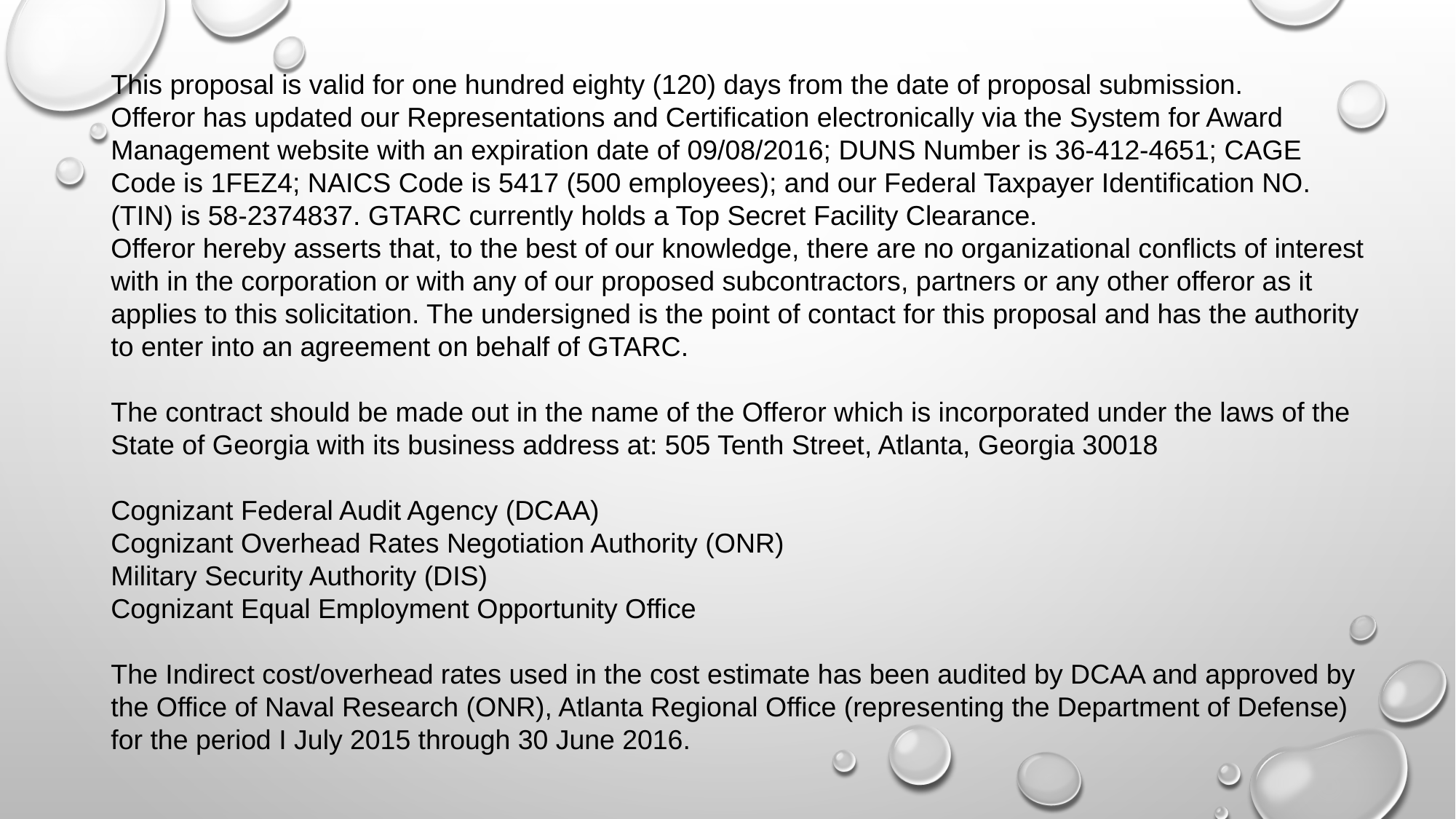

This proposal is valid for one hundred eighty (120) days from the date of proposal submission.
Offeror has updated our Representations and Certification electronically via the System for Award Management website with an expiration date of 09/08/2016; DUNS Number is 36-412-4651; CAGE Code is 1FEZ4; NAICS Code is 5417 (500 employees); and our Federal Taxpayer Identification NO. (TIN) is 58-2374837. GTARC currently holds a Top Secret Facility Clearance.
Offeror hereby asserts that, to the best of our knowledge, there are no organizational conflicts of interest with in the corporation or with any of our proposed subcontractors, partners or any other offeror as it applies to this solicitation. The undersigned is the point of contact for this proposal and has the authority to enter into an agreement on behalf of GTARC.

The contract should be made out in the name of the Offeror which is incorporated under the laws of the State of Georgia with its business address at: 505 Tenth Street, Atlanta, Georgia 30018

Cognizant Federal Audit Agency (DCAA)
Cognizant Overhead Rates Negotiation Authority (ONR)
Military Security Authority (DIS)
Cognizant Equal Employment Opportunity Office

The Indirect cost/overhead rates used in the cost estimate has been audited by DCAA and approved by the Office of Naval Research (ONR), Atlanta Regional Office (representing the Department of Defense) for the period I July 2015 through 30 June 2016.